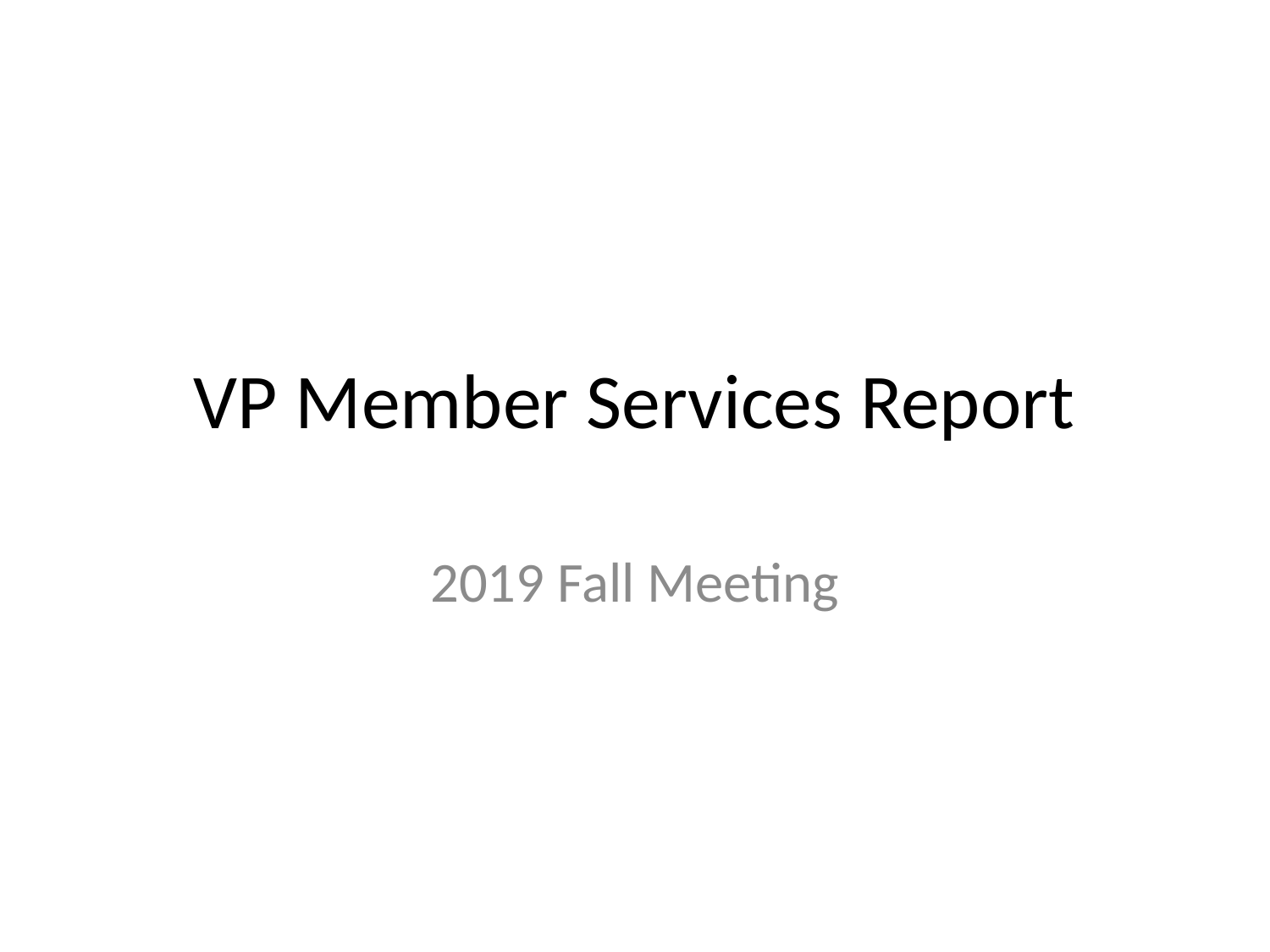

# VP Member Services Report
2019 Fall Meeting